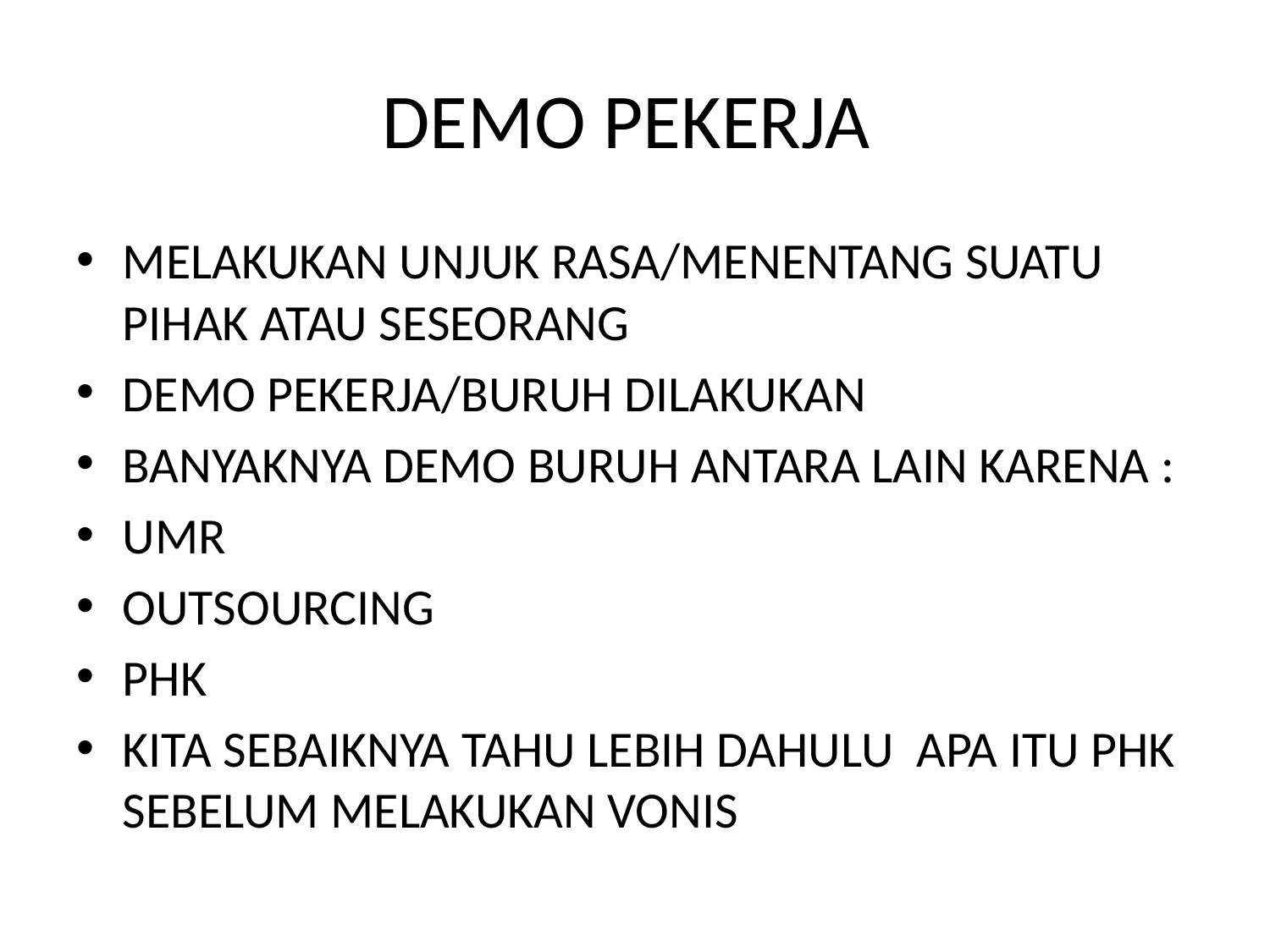

# DEMO PEKERJA
MELAKUKAN UNJUK RASA/MENENTANG SUATU PIHAK ATAU SESEORANG
DEMO PEKERJA/BURUH DILAKUKAN
BANYAKNYA DEMO BURUH ANTARA LAIN KARENA :
UMR
OUTSOURCING
PHK
KITA SEBAIKNYA TAHU LEBIH DAHULU  APA ITU PHK  SEBELUM MELAKUKAN VONIS